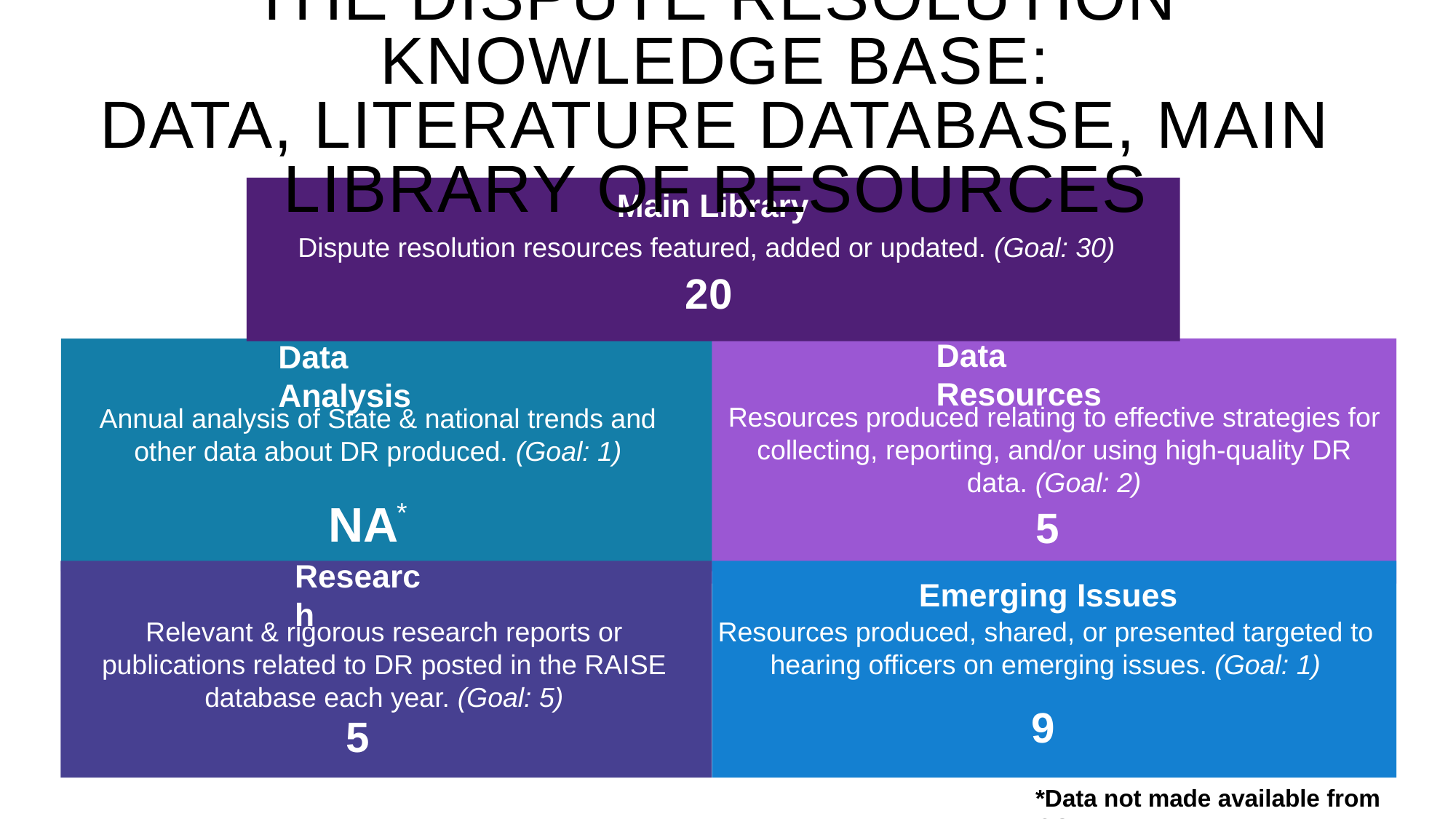

# The Dispute Resolution knowledge base: data, Literature Database, main library of resources
Main Library

Dispute resolution resources featured, added or updated. (Goal: 30)
20

Data Resources
Data Analysis
Annual analysis of State & national trends and other data about DR produced. (Goal: 1)
Resources produced relating to effective strategies for collecting, reporting, and/or using high-quality DR data. (Goal: 2)
NA
*
5

Research
Emerging Issues
Resources produced, shared, or presented targeted to hearing officers on emerging issues. (Goal: 1)
Relevant & rigorous research reports or publications related to DR posted in the RAISE database each year. (Goal: 5)
9
5
*Data not made available from OSEP.